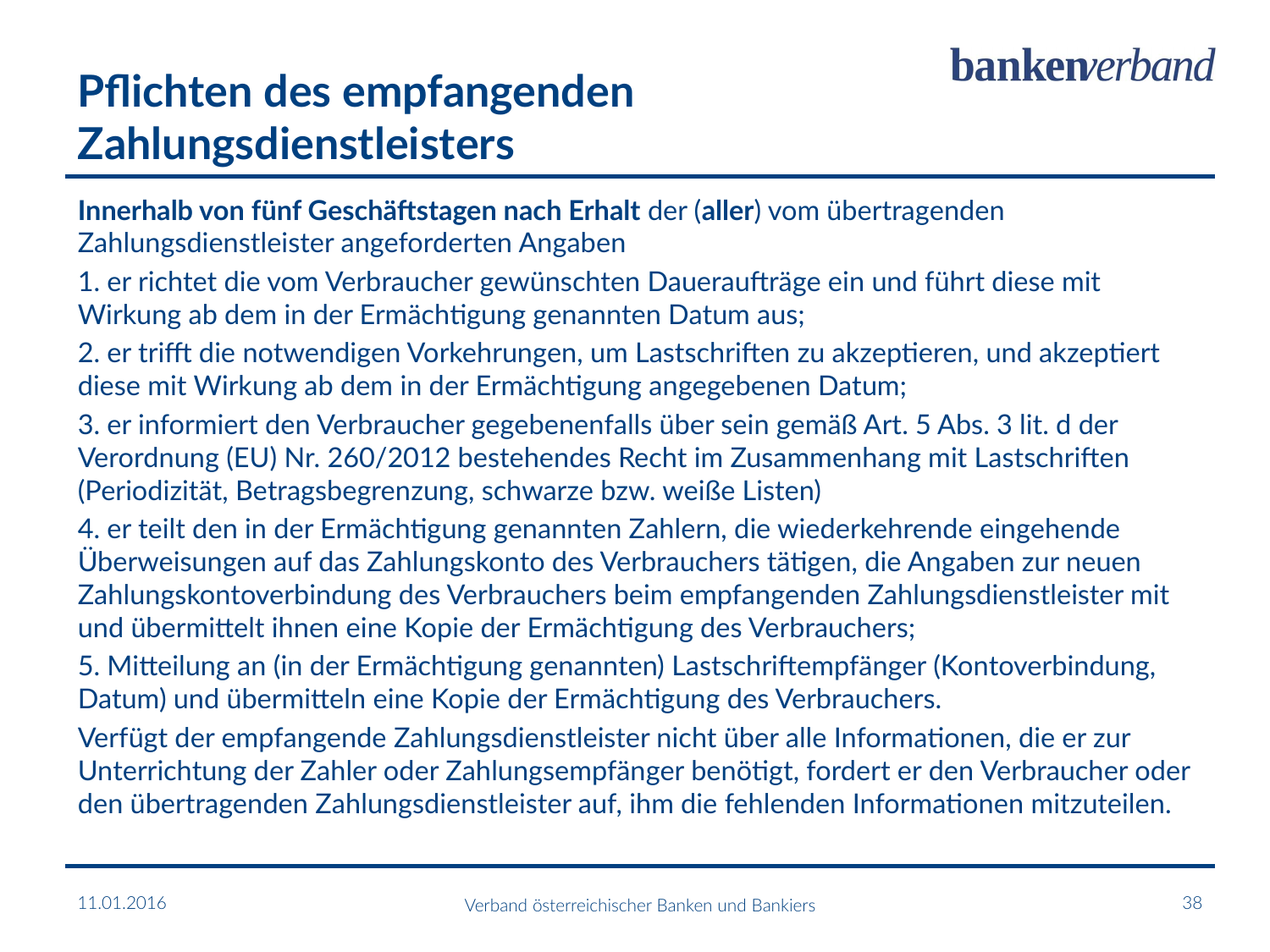

Pflichten des empfangenden Zahlungsdienstleisters

Innerhalb von fünf Geschäftstagen nach Erhalt der (aller) vom übertragenden Zahlungsdienstleister angeforderten Angaben
1. er richtet die vom Verbraucher gewünschten Daueraufträge ein und führt diese mit Wirkung ab dem in der Ermächtigung genannten Datum aus;
2. er trifft die notwendigen Vorkehrungen, um Lastschriften zu akzeptieren, und akzeptiert diese mit Wirkung ab dem in der Ermächtigung angegebenen Datum;
3. er informiert den Verbraucher gegebenenfalls über sein gemäß Art. 5 Abs. 3 lit. d der Verordnung (EU) Nr. 260/2012 bestehendes Recht im Zusammenhang mit Lastschriften (Periodizität, Betragsbegrenzung, schwarze bzw. weiße Listen)
4. er teilt den in der Ermächtigung genannten Zahlern, die wiederkehrende eingehende Überweisungen auf das Zahlungskonto des Verbrauchers tätigen, die Angaben zur neuen Zahlungskontoverbindung des Verbrauchers beim empfangenden Zahlungsdienstleister mit und übermittelt ihnen eine Kopie der Ermächtigung des Verbrauchers;
5. Mitteilung an (in der Ermächtigung genannten) Lastschriftempfänger (Kontoverbindung, Datum) und übermitteln eine Kopie der Ermächtigung des Verbrauchers.
Verfügt der empfangende Zahlungsdienstleister nicht über alle Informationen, die er zur Unterrichtung der Zahler oder Zahlungsempfänger benötigt, fordert er den Verbraucher oder den übertragenden Zahlungsdienstleister auf, ihm die fehlenden Informationen mitzuteilen.